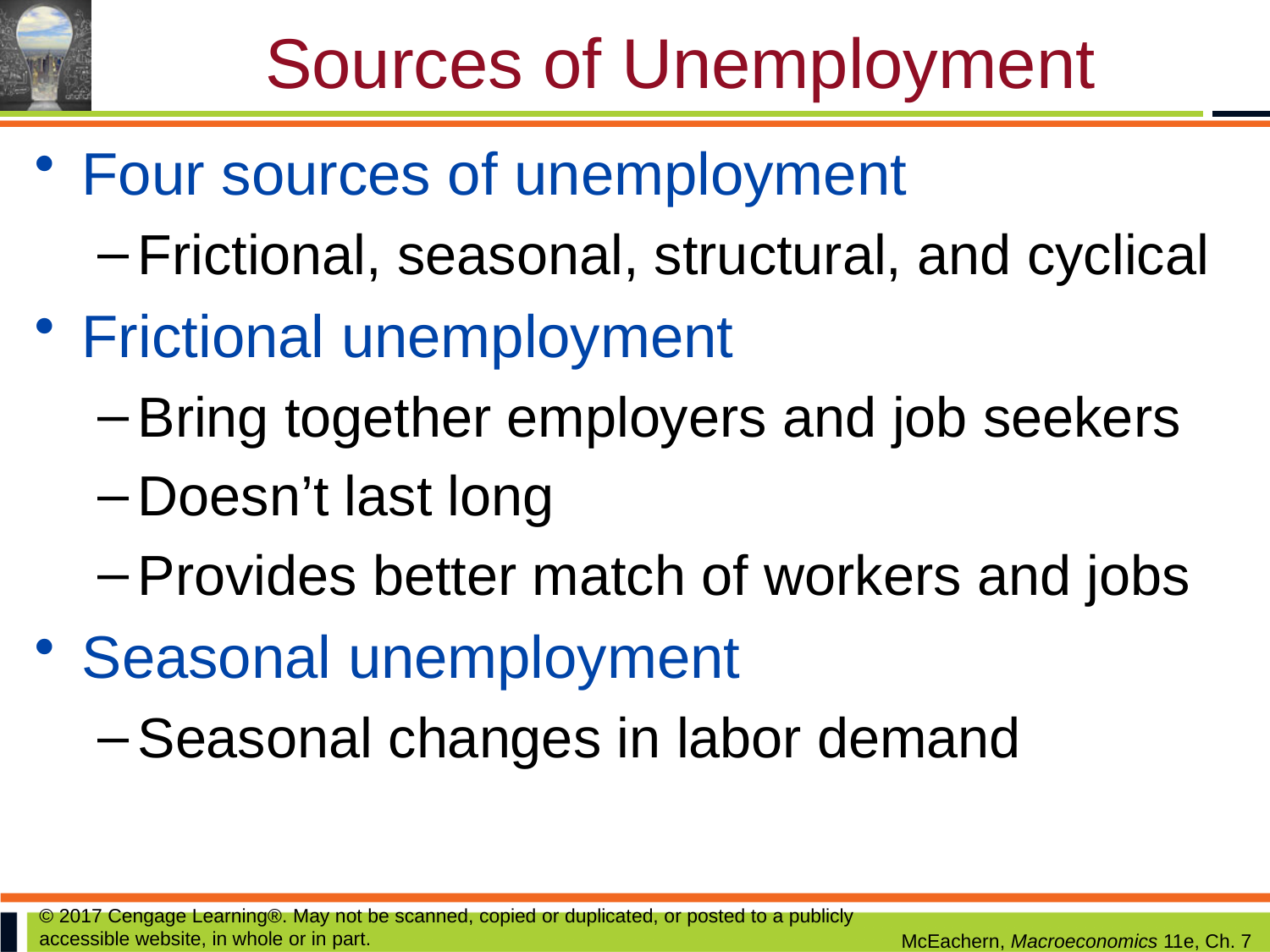

# Sources of Unemployment
Four sources of unemployment
Frictional, seasonal, structural, and cyclical
Frictional unemployment
Bring together employers and job seekers
Doesn’t last long
Provides better match of workers and jobs
Seasonal unemployment
Seasonal changes in labor demand
© 2017 Cengage Learning®. May not be scanned, copied or duplicated, or posted to a publicly accessible website, in whole or in part.